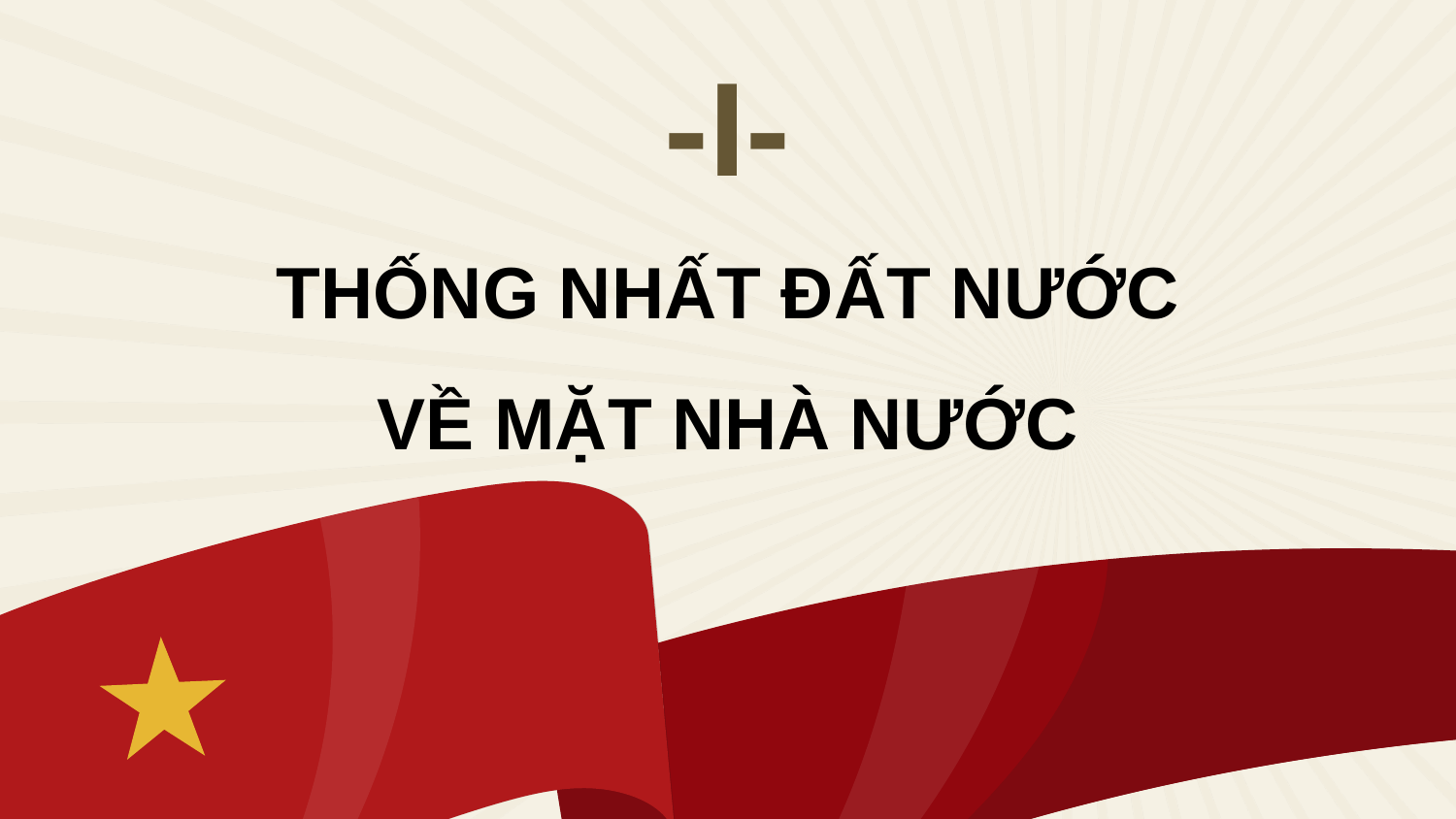

-I-
THỐNG NHẤT ĐẤT NƯỚC VỀ MẶT NHÀ NƯỚC